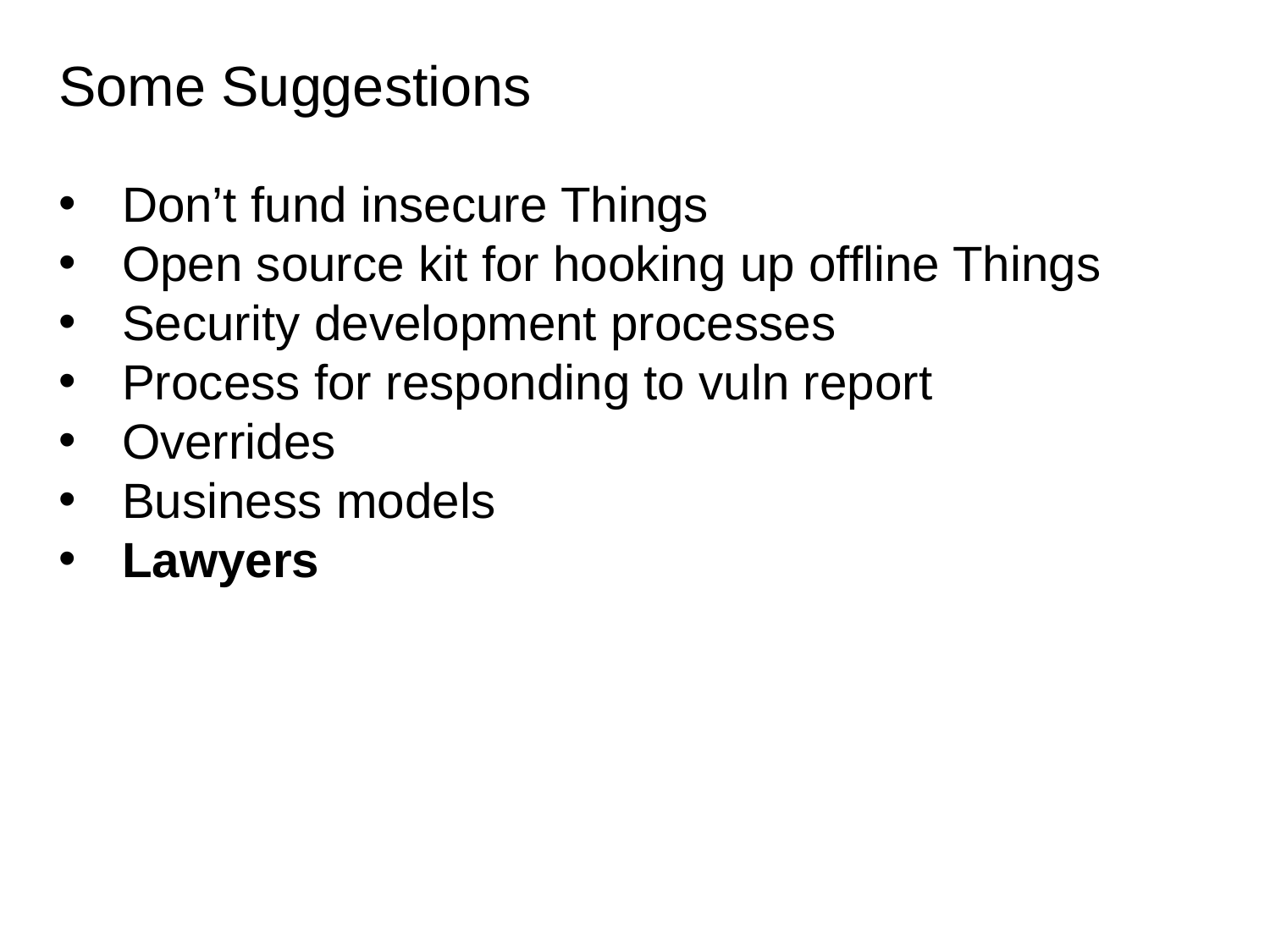

# Some Suggestions
Don’t fund insecure Things
Open source kit for hooking up offline Things
Security development processes
Process for responding to vuln report
Overrides
Business models
Lawyers